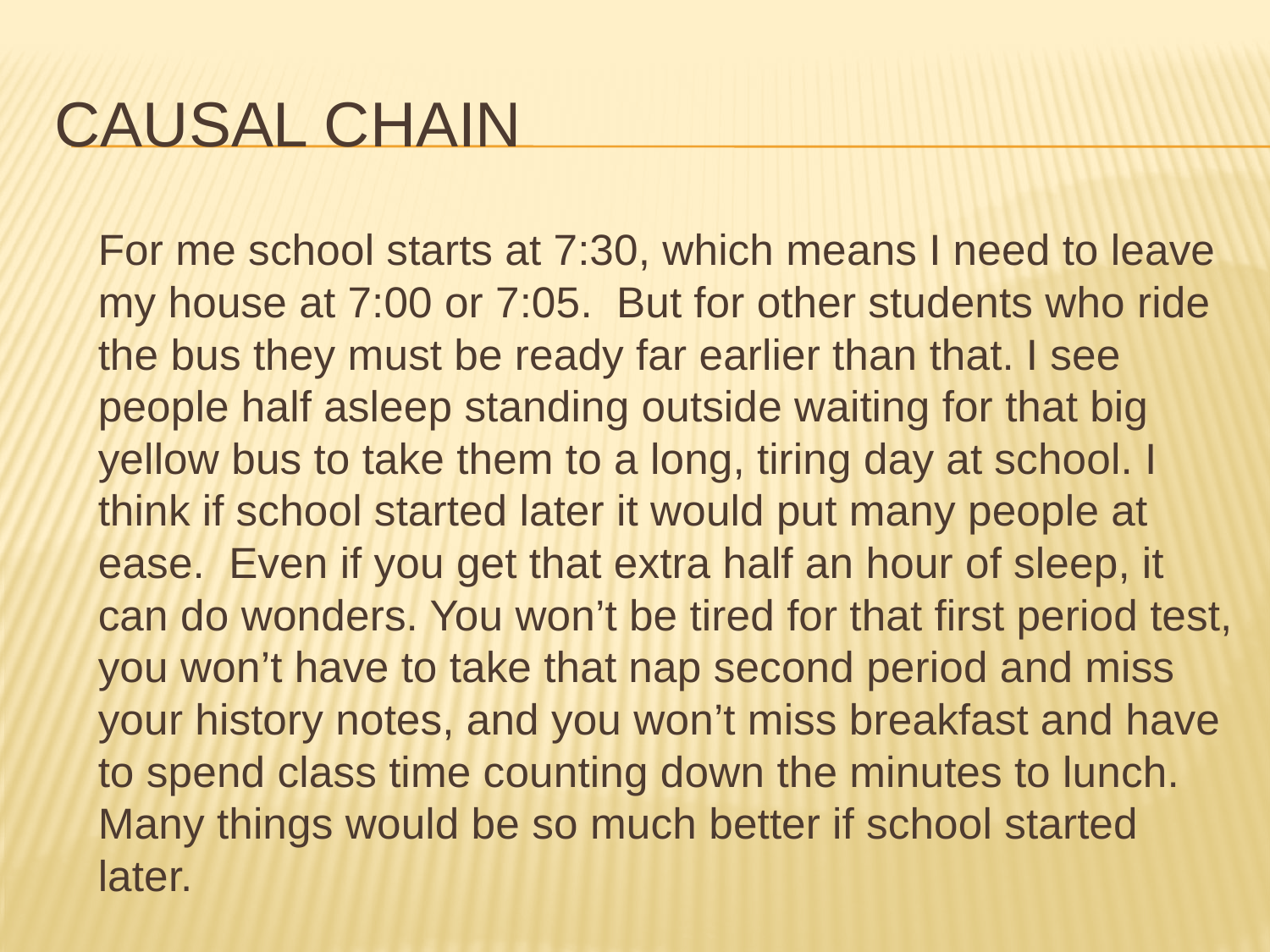

# Causal chain
		For me school starts at 7:30, which means I need to leave my house at 7:00 or 7:05.  But for other students who ride the bus they must be ready far earlier than that. I see people half asleep standing outside waiting for that big yellow bus to take them to a long, tiring day at school. I think if school started later it would put many people at ease.  Even if you get that extra half an hour of sleep, it can do wonders. You won’t be tired for that first period test, you won’t have to take that nap second period and miss your history notes, and you won’t miss breakfast and have to spend class time counting down the minutes to lunch. Many things would be so much better if school started later.